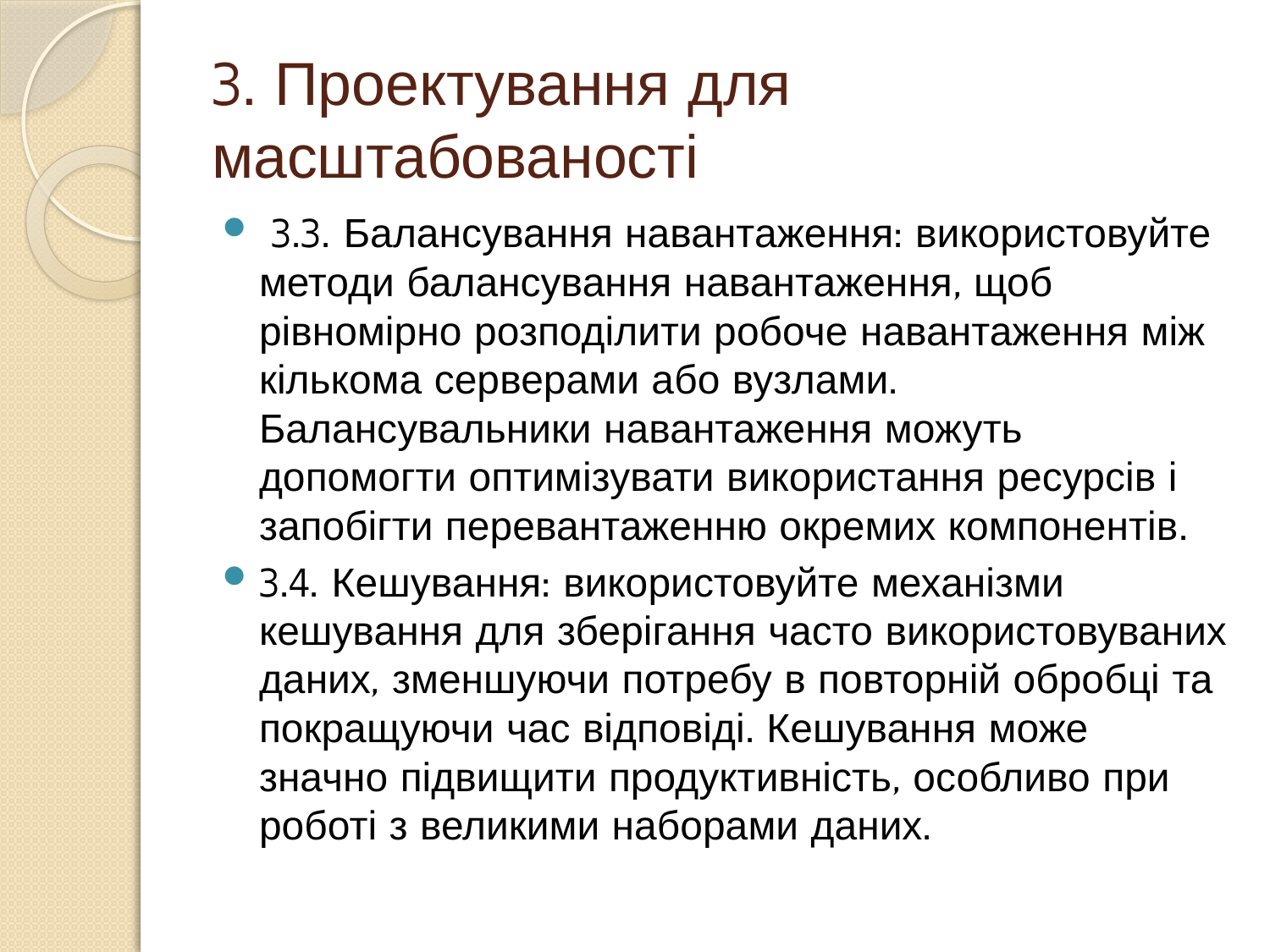

# 3. Проектування для масштабованості
 3.3. Балансування навантаження: використовуйте методи балансування навантаження, щоб рівномірно розподілити робоче навантаження між кількома серверами або вузлами. Балансувальники навантаження можуть допомогти оптимізувати використання ресурсів і запобігти перевантаженню окремих компонентів.
3.4. Кешування: використовуйте механізми кешування для зберігання часто використовуваних даних, зменшуючи потребу в повторній обробці та покращуючи час відповіді. Кешування може значно підвищити продуктивність, особливо при роботі з великими наборами даних.